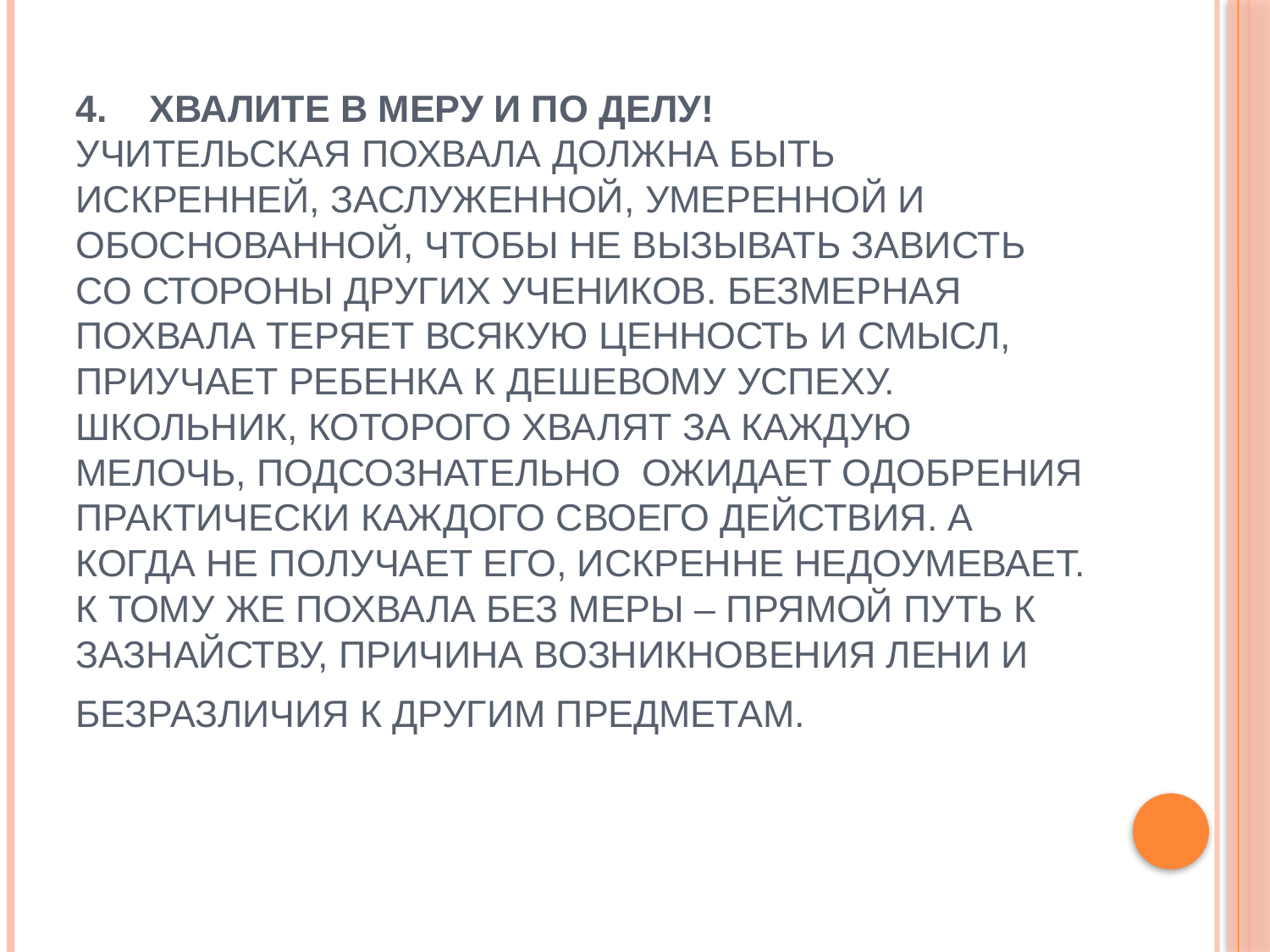

# 4.    Хвалите в меру и по делу! Учительская похвала должна быть искренней, заслуженной, умеренной и обоснованной, чтобы не вызывать зависть со стороны других учеников. Безмерная похвала теряет всякую ценность и смысл, приучает ребенка к дешевому успеху. Школьник, которого хвалят за каждую мелочь, подсознательно  ожидает одобрения практически каждого своего действия. А когда не получает его, искренне недоумевает. К тому же похвала без меры – прямой путь к зазнайству, причина возникновения лени и безразличия к другим предметам.